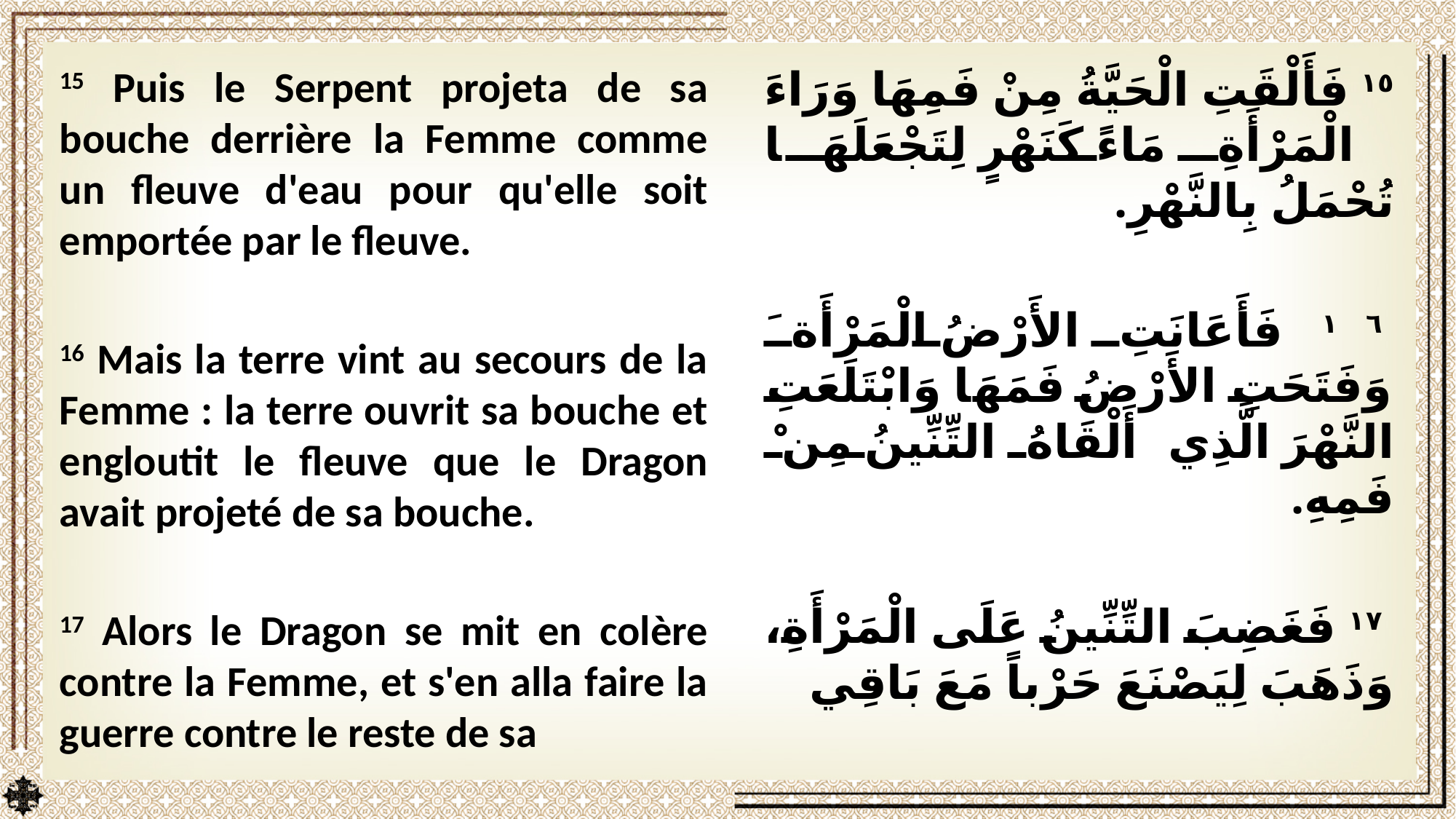

15 Puis le Serpent projeta de sa bouche derrière la Femme comme un fleuve d'eau pour qu'elle soit emportée par le fleuve.

16 Mais la terre vint au secours de la Femme : la terre ouvrit sa bouche et engloutit le fleuve que le Dragon avait projeté de sa bouche.

17 Alors le Dragon se mit en colère contre la Femme, et s'en alla faire la guerre contre le reste de sa
١٥ فَأَلْقَتِ الْحَيَّةُ مِنْ فَمِهَا وَرَاءَ الْمَرْأَةِ مَاءً كَنَهْرٍ لِتَجْعَلَهَا تُحْمَلُ بِالنَّهْرِ.

 ١٦ فَأَعَانَتِ الأَرْضُ الْمَرْأَةَ وَفَتَحَتِ الأَرْضُ فَمَهَا وَابْتَلَعَتِ النَّهْرَ الَّذِي أَلْقَاهُ التِّنِّينُ مِنْ فَمِهِ.

 ١٧ فَغَضِبَ التِّنِّينُ عَلَى الْمَرْأَةِ، وَذَهَبَ لِيَصْنَعَ حَرْباً مَعَ بَاقِي